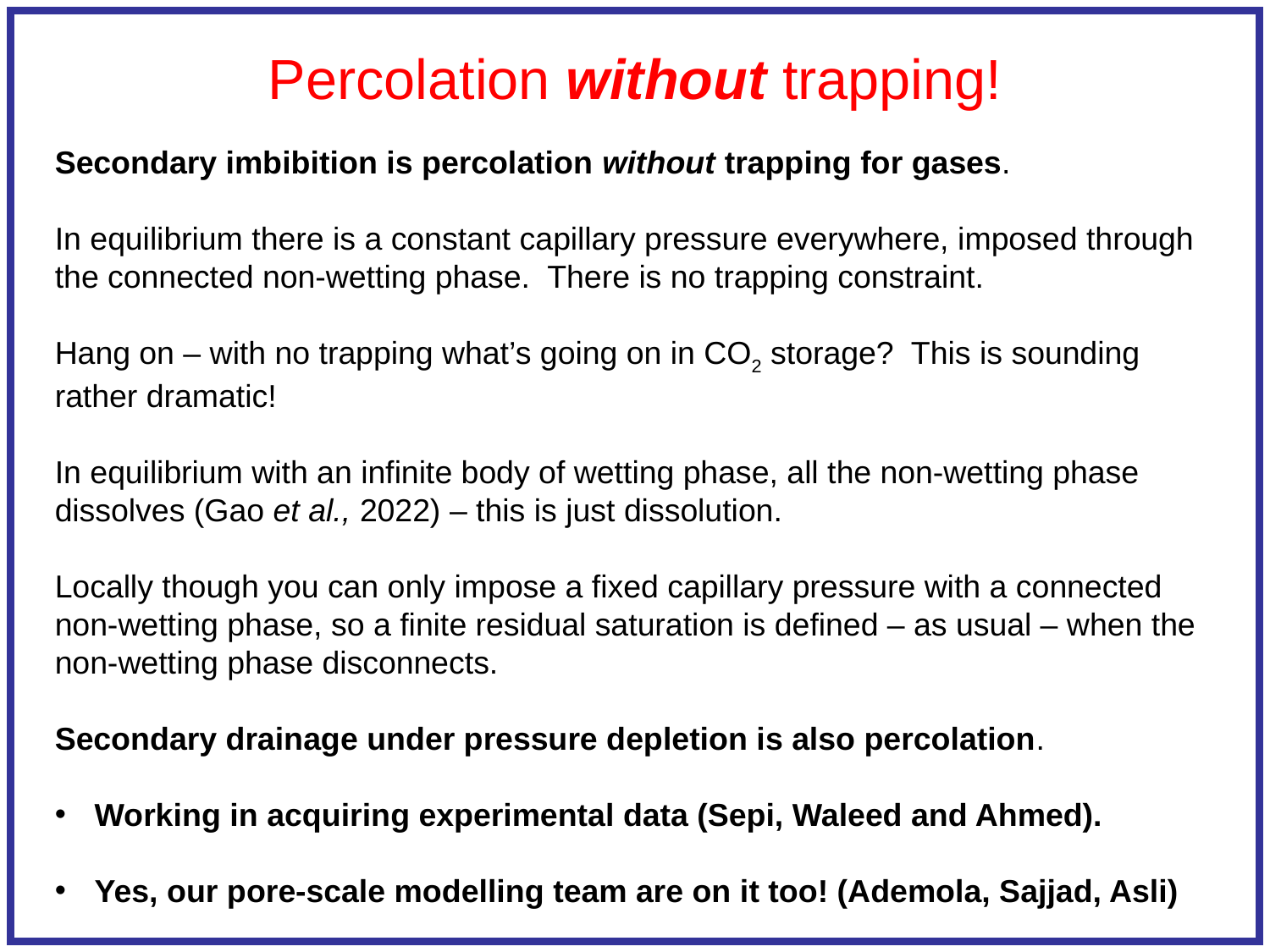

Percolation without trapping!
Secondary imbibition is percolation without trapping for gases.

In equilibrium there is a constant capillary pressure everywhere, imposed through the connected non-wetting phase.  There is no trapping constraint.

Hang on – with no trapping what’s going on in CO2 storage?  This is sounding rather dramatic!

In equilibrium with an infinite body of wetting phase, all the non-wetting phase dissolves (Gao et al., 2022) – this is just dissolution.

Locally though you can only impose a fixed capillary pressure with a connected non-wetting phase, so a finite residual saturation is defined – as usual – when the non-wetting phase disconnects.

Secondary drainage under pressure depletion is also percolation.

Working in acquiring experimental data (Sepi, Waleed and Ahmed).

Yes, our pore-scale modelling team are on it too! (Ademola, Sajjad, Asli)